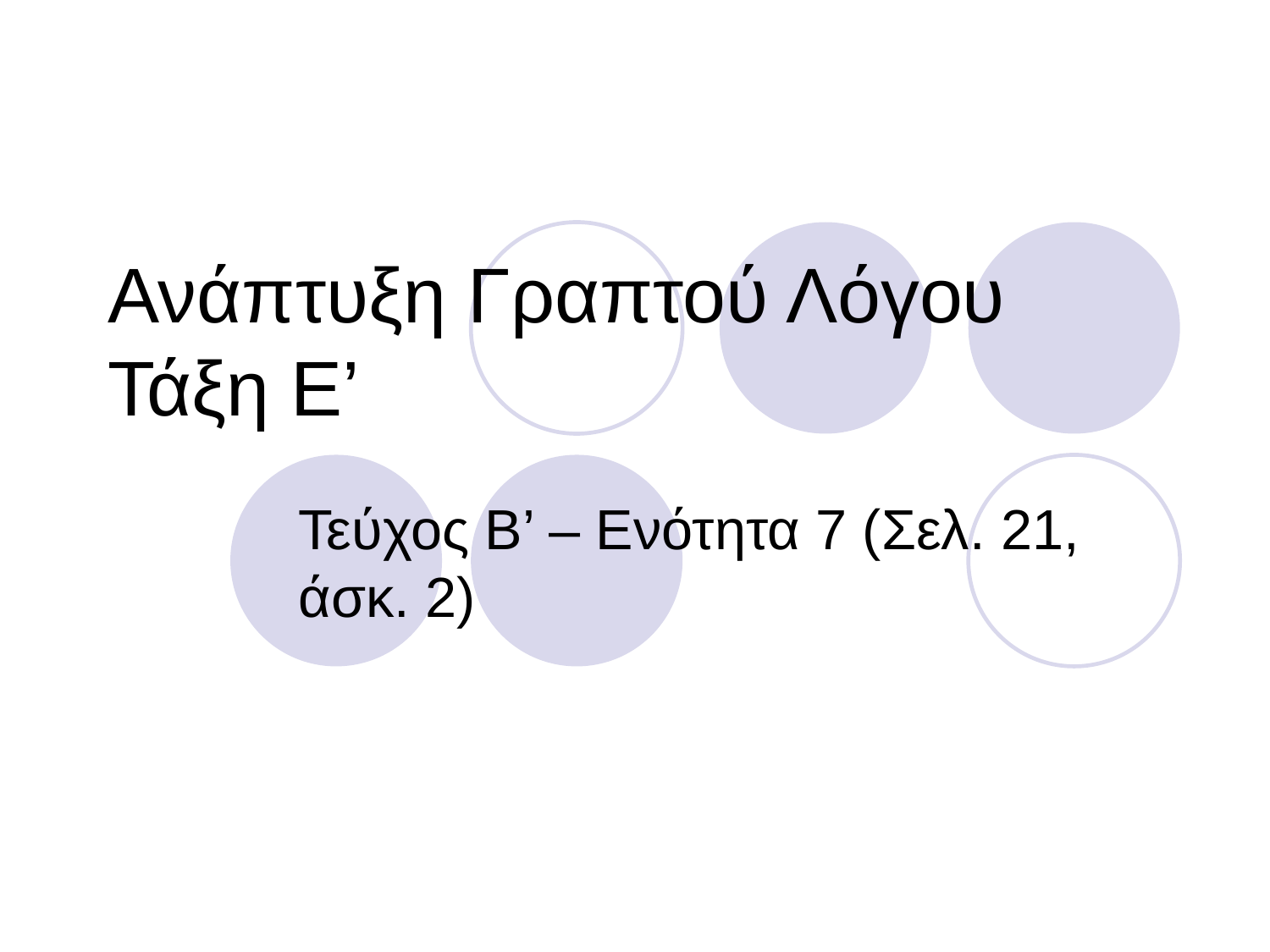

# Ανάπτυξη Γραπτού Λόγου Τάξη Ε’
Τεύχος Β’ – Ενότητα 7 (Σελ. 21, άσκ. 2)